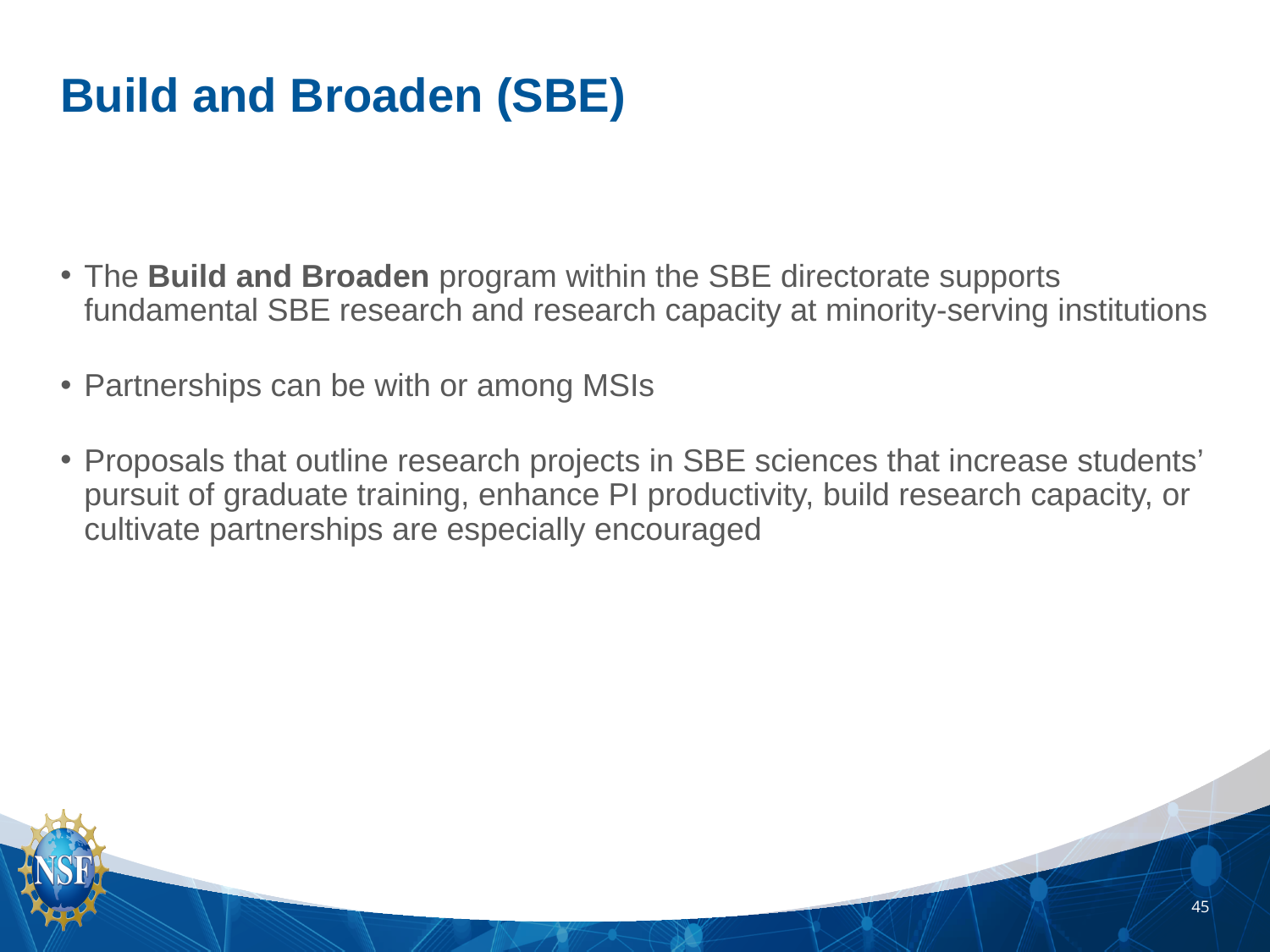

# Build and Broaden (SBE)
The Build and Broaden program within the SBE directorate supports fundamental SBE research and research capacity at minority-serving institutions

Partnerships can be with or among MSIs

Proposals that outline research projects in SBE sciences that increase students’ pursuit of graduate training, enhance PI productivity, build research capacity, or cultivate partnerships are especially encouraged

45